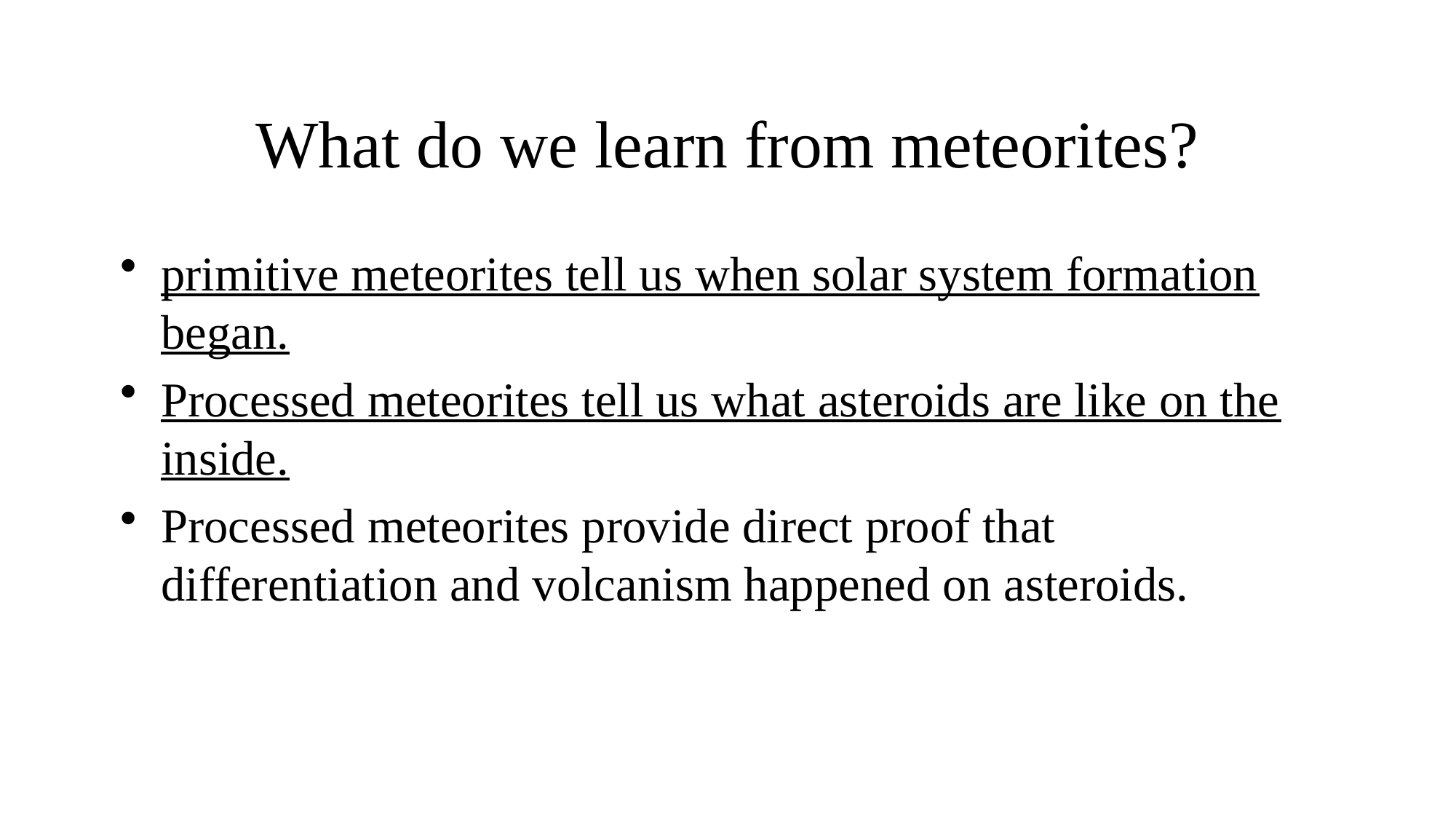

# What do we learn from meteorites?
primitive meteorites tell us when solar system formation began.
Processed meteorites tell us what asteroids are like on the inside.
Processed meteorites provide direct proof that differentiation and volcanism happened on asteroids.